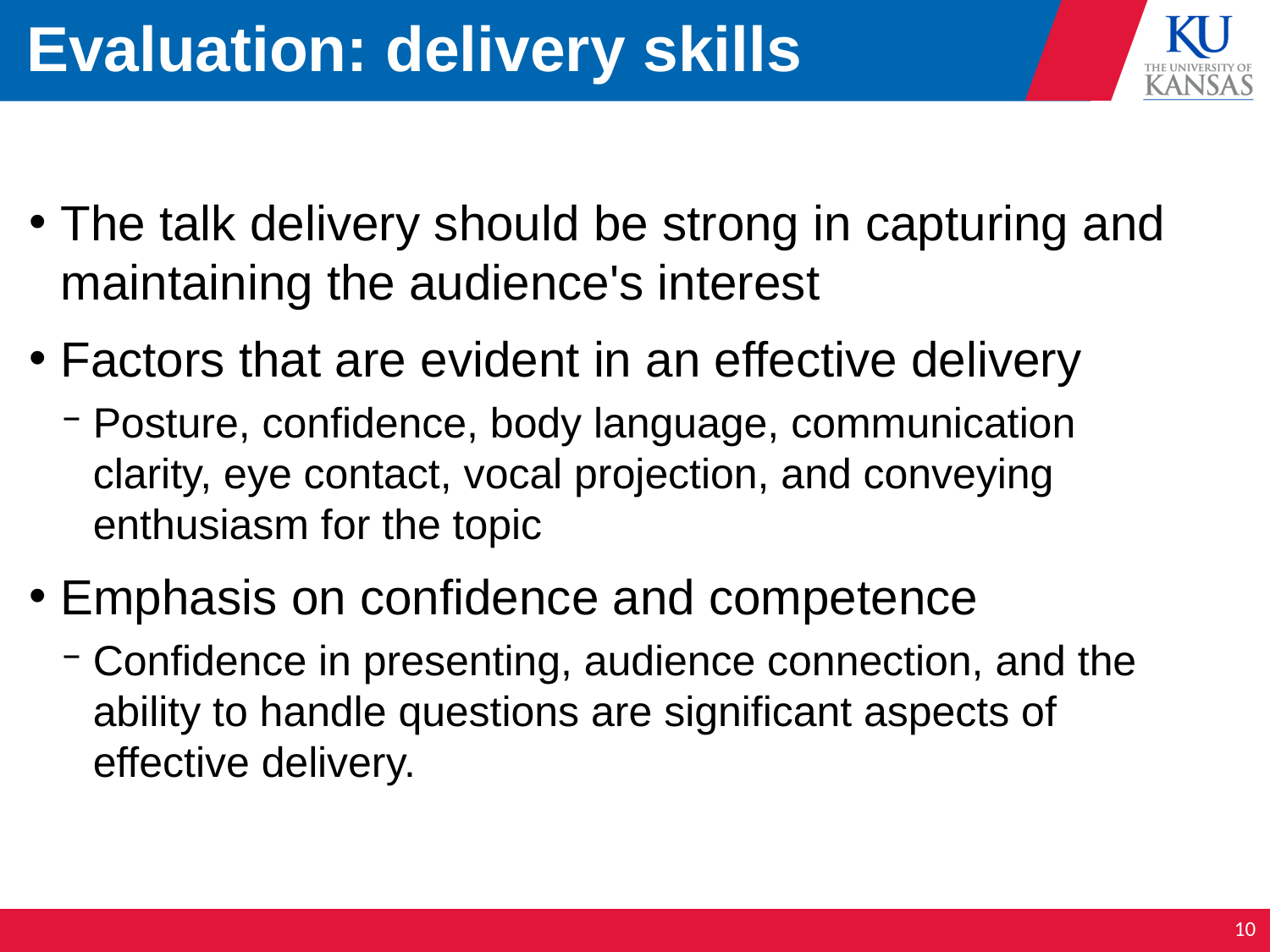

# Evaluation: delivery skills
The talk delivery should be strong in capturing and maintaining the audience's interest
Factors that are evident in an effective delivery
Posture, confidence, body language, communication clarity, eye contact, vocal projection, and conveying enthusiasm for the topic
Emphasis on confidence and competence
Confidence in presenting, audience connection, and the ability to handle questions are significant aspects of effective delivery.
10